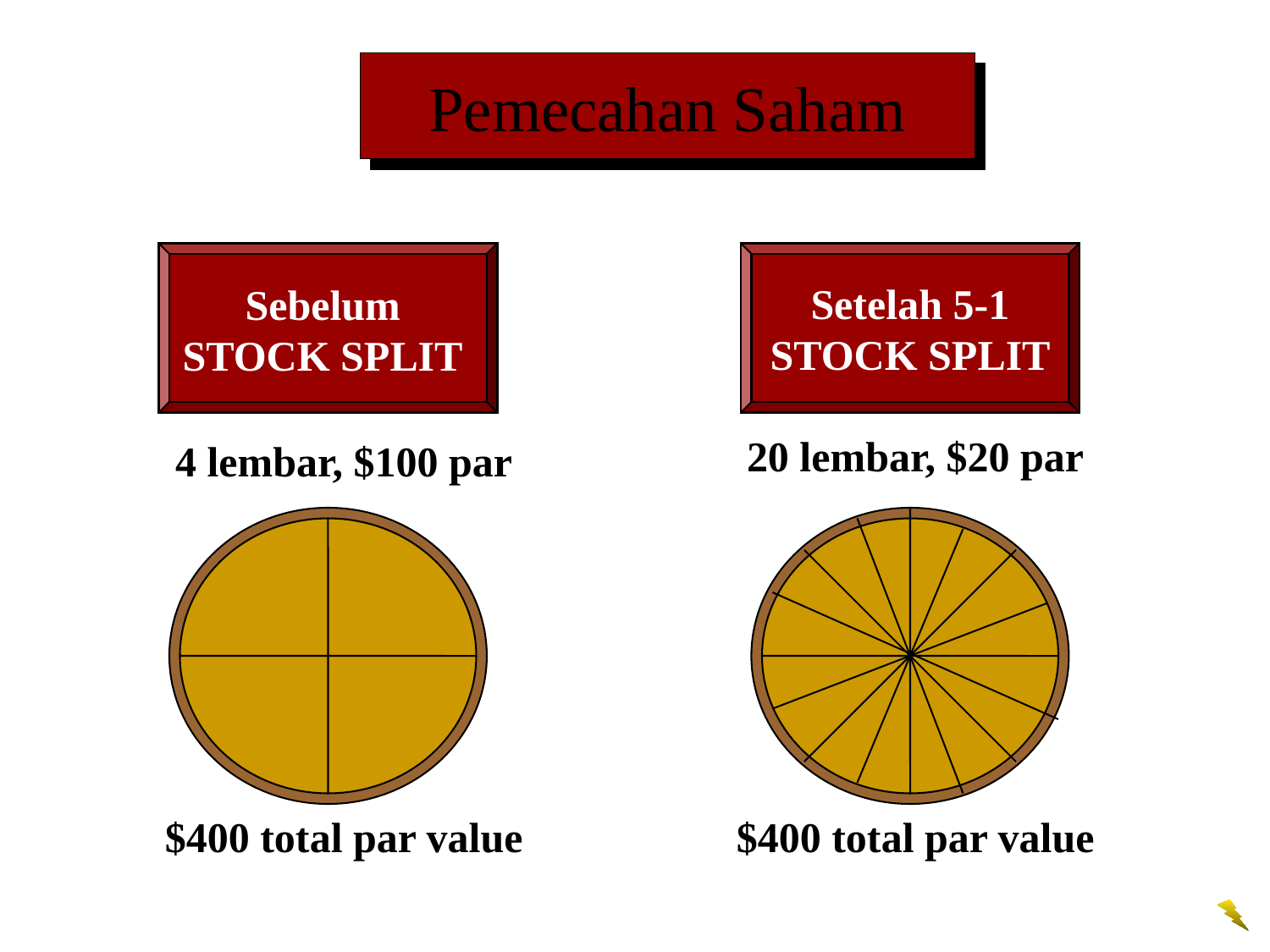

# Pemecahan Saham

Setelah 5-1 STOCK SPLIT
20 lembar, $20 par

$400 total par value
Sebelum STOCK SPLIT
4 lembar, $100 par

$400 total par value